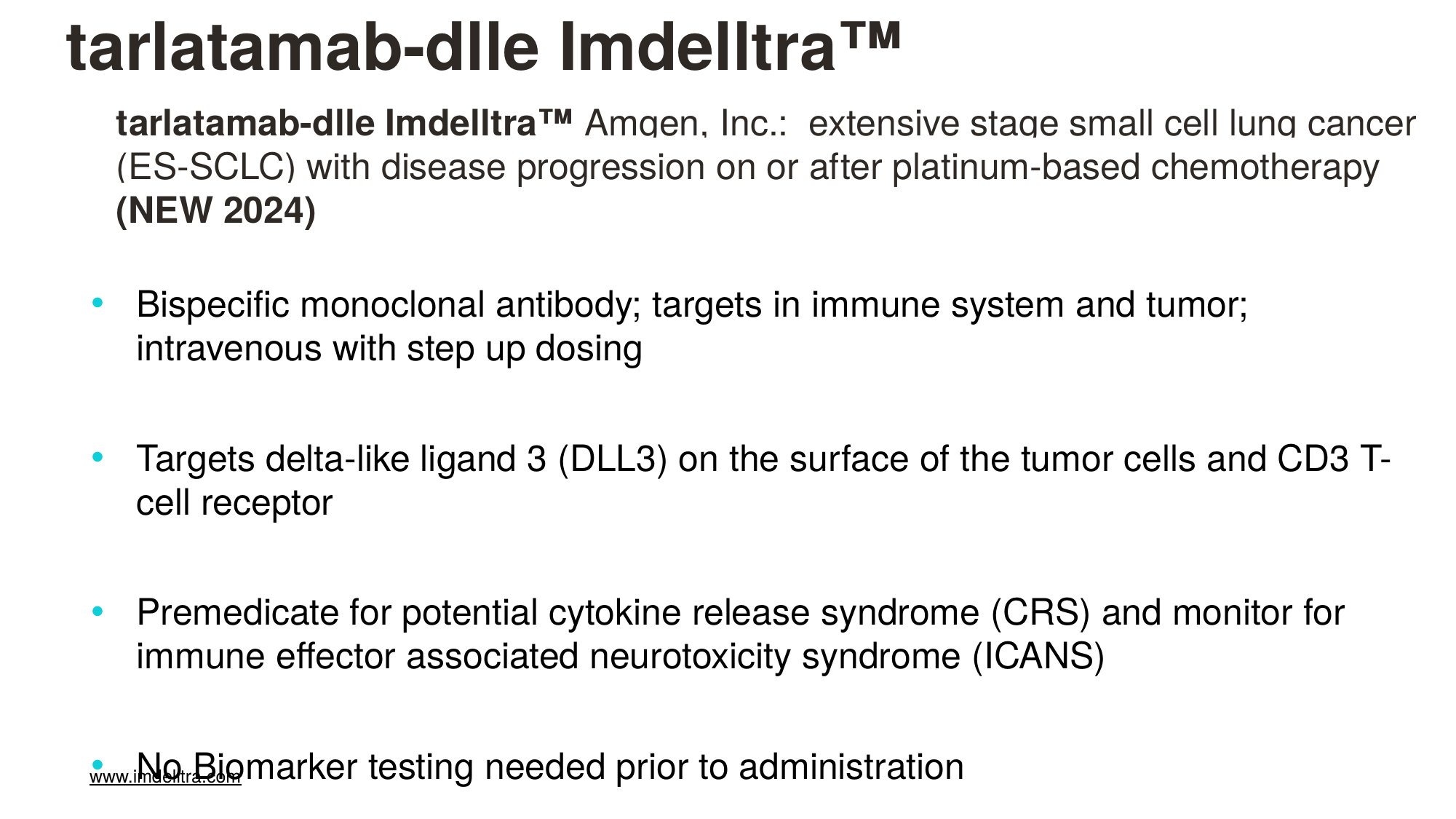

# tarlatamab-dlle Imdelltra™
tarlatamab-dlle Imdelltra™ Amgen, Inc.:  extensive stage small cell lung cancer (ES-SCLC) with disease progression on or after platinum-based chemotherapy (NEW 2024)
Bispecific monoclonal antibody; targets in immune system and tumor; intravenous with step up dosing

Targets delta-like ligand 3 (DLL3) on the surface of the tumor cells and CD3 T-cell receptor

Premedicate for potential cytokine release syndrome (CRS) and monitor for immune effector associated neurotoxicity syndrome (ICANS)

No Biomarker testing needed prior to administration

www.imdelltra.com